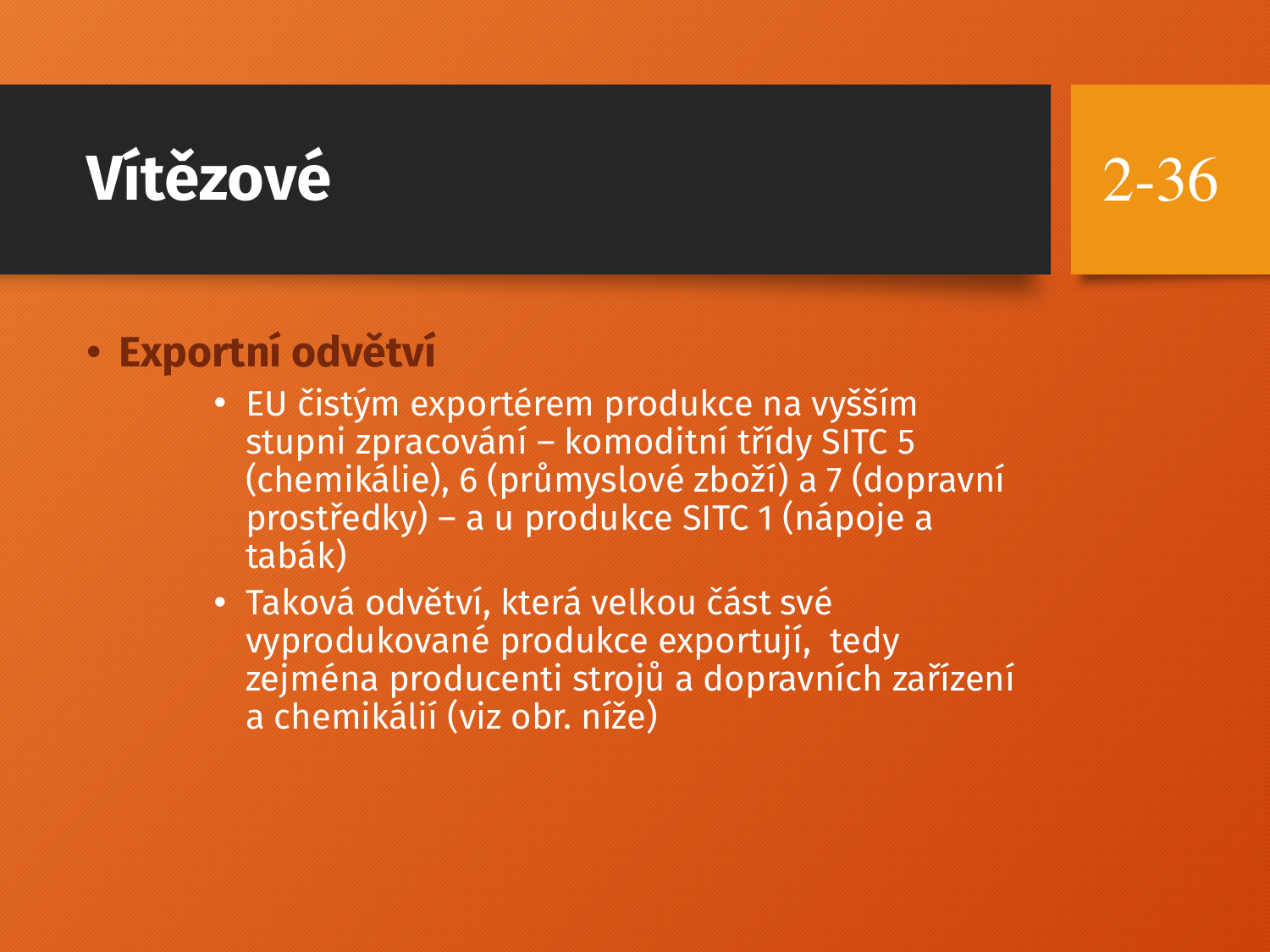

# Vítězové
2-36
Exportní odvětví
EU čistým exportérem produkce na vyšším stupni zpracování – komoditní třídy SITC 5 (chemikálie), 6 (průmyslové zboží) a 7 (dopravní prostředky) – a u produkce SITC 1 (nápoje a tabák)
Taková odvětví, která velkou část své vyprodukované produkce exportují,  tedy zejména producenti strojů a dopravních zařízení a chemikálií (viz obr. níže)